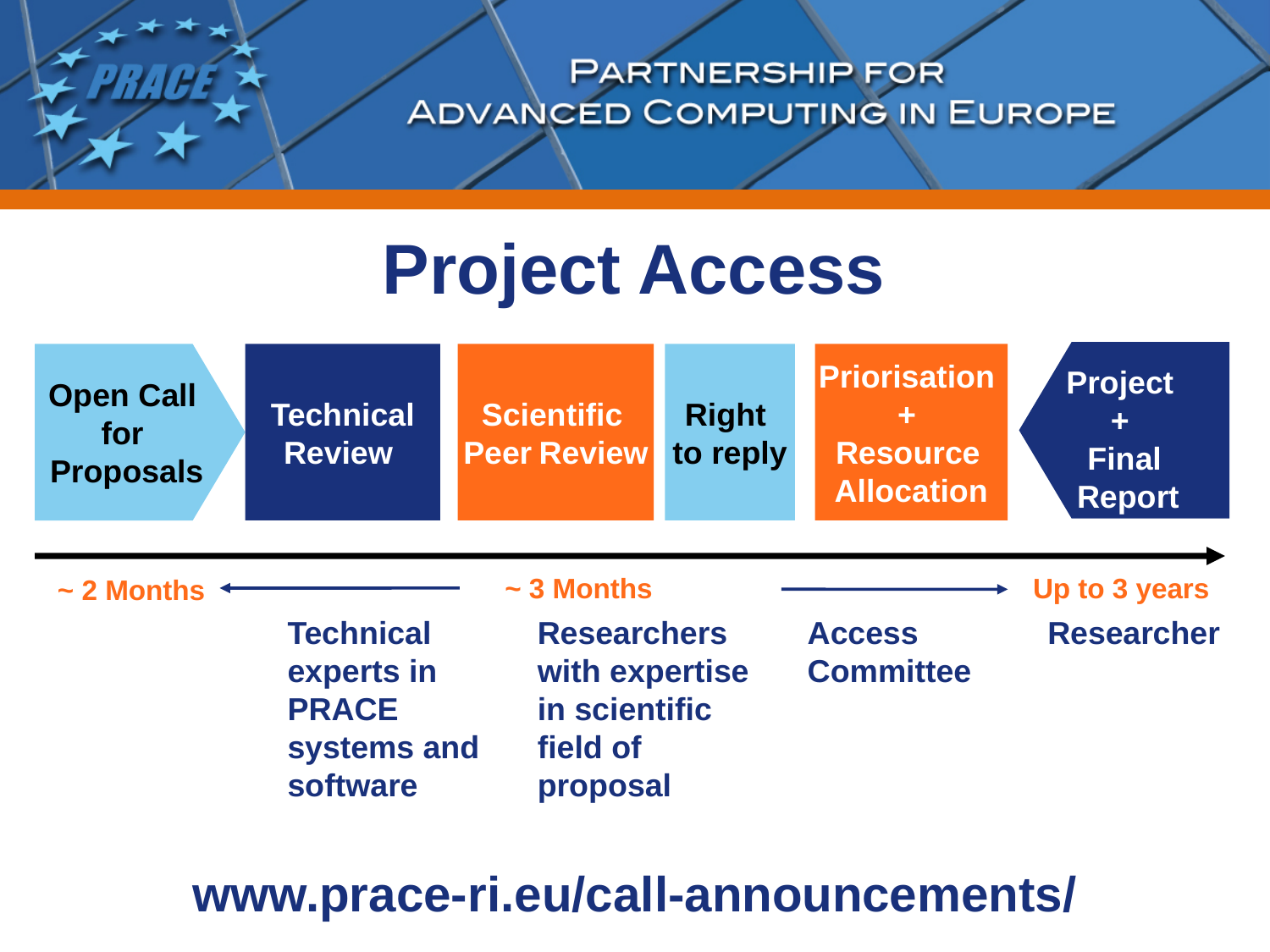

# Project Access

Open Call
for
Proposals
Technical
Review
Scientific
Peer Review
Right
to reply
Priorisation
+
Resource
Allocation
Project
+
Final
 Report

~ 3 Months
Up to 3 years
~ 2 Months

Access Committee
Technical experts in PRACE systems and software
Researchers with expertise in scientific
field of proposal
Researcher
www.prace-ri.eu/call-announcements/